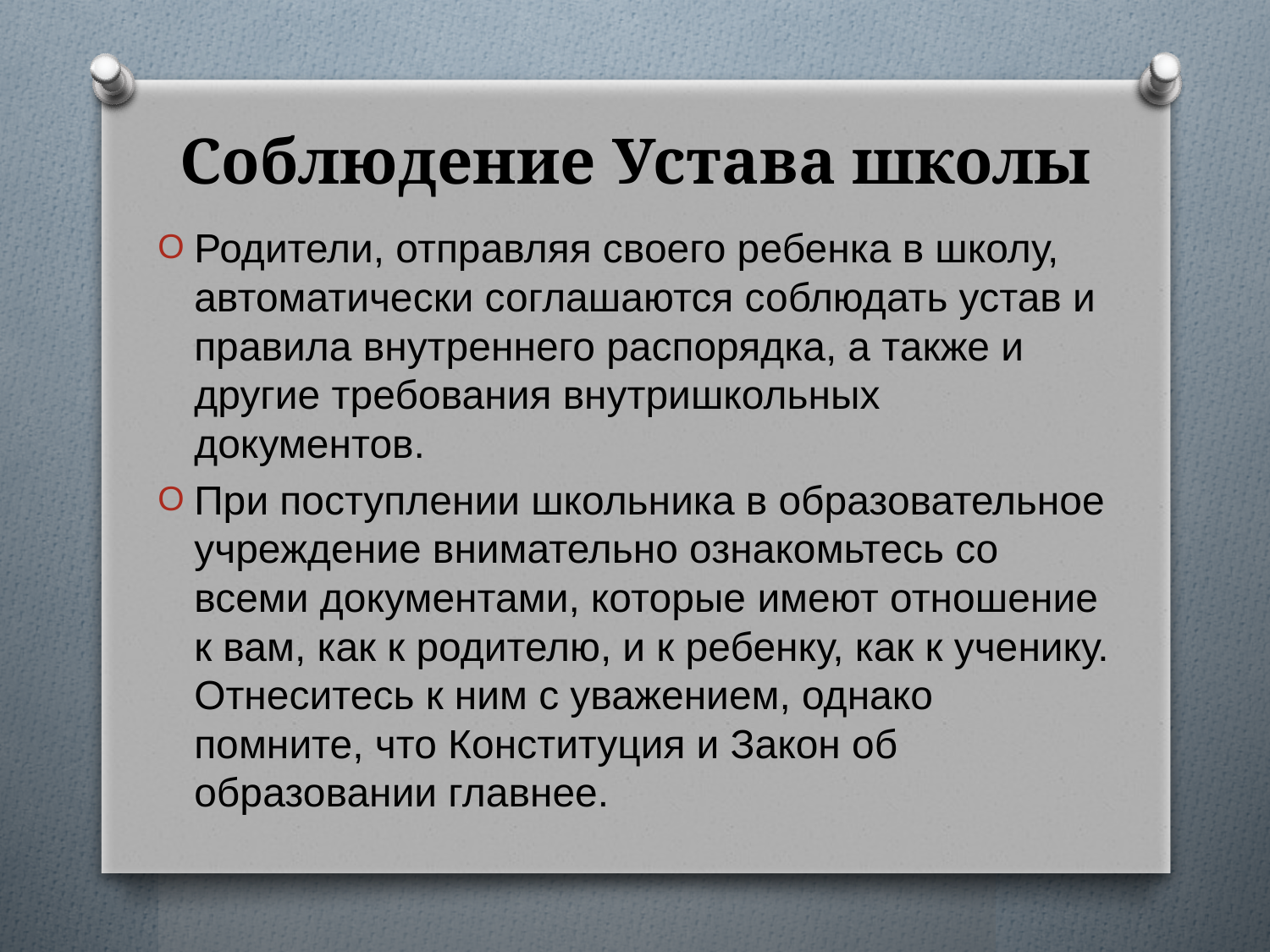

# Соблюдение Устава школы
Родители, отправляя своего ребенка в школу, автоматически соглашаются соблюдать устав и правила внутреннего распорядка, а также и другие требования внутришкольных документов.
При поступлении школьника в образовательное учреждение внимательно ознакомьтесь со всеми документами, которые имеют отношение к вам, как к родителю, и к ребенку, как к ученику. Отнеситесь к ним с уважением, однако помните, что Конституция и Закон об образовании главнее.